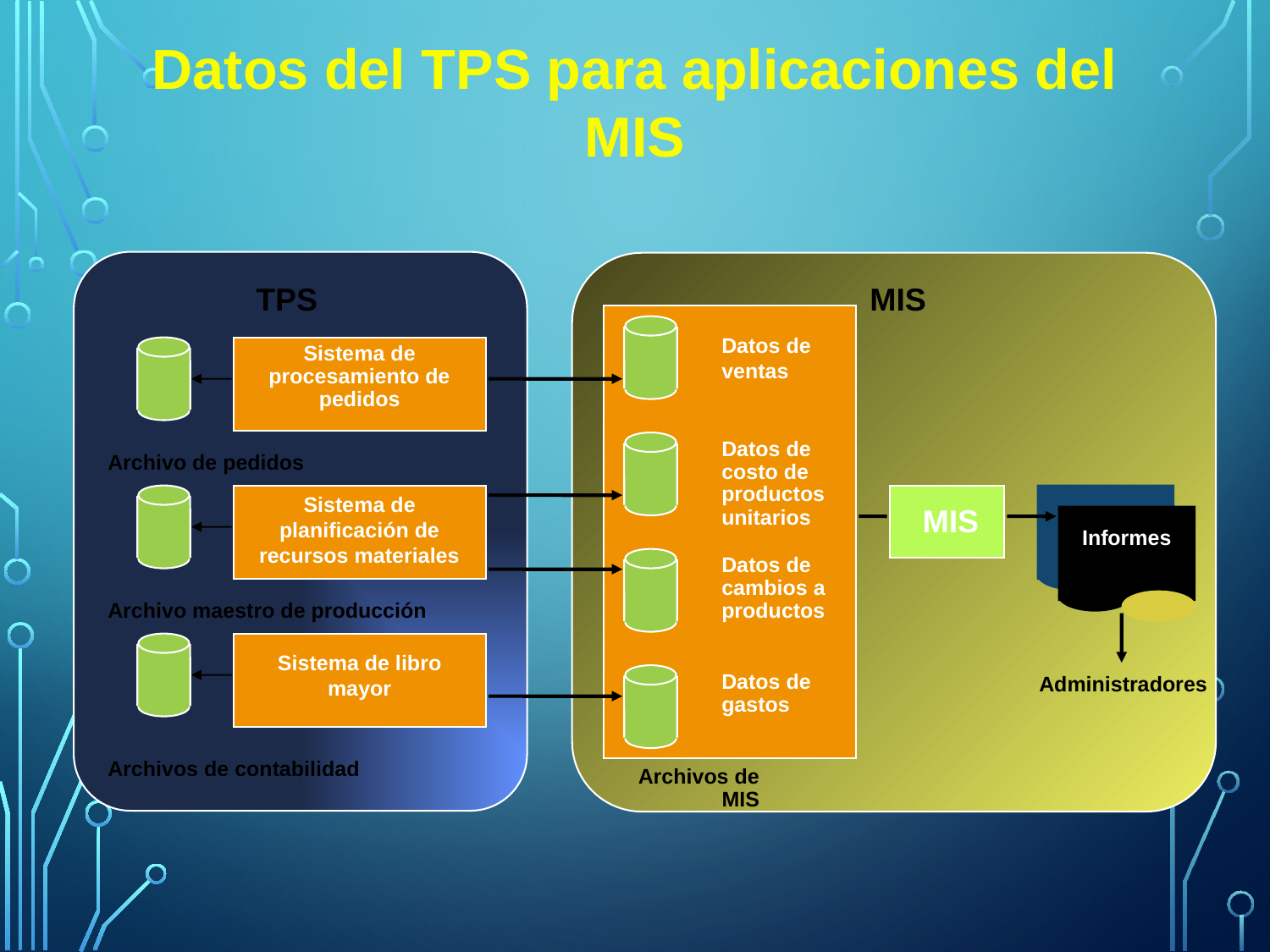

Datos del TPS para aplicaciones del MIS

TPS
Sistema de procesamiento de pedidos
Sistema de planificación de recursos materiales
Sistema de libro mayor
Archivo de pedidos
Archivo maestro de producción
Archivos de contabilidad

MIS

Datos de ventas
Datos de costo de productos unitarios
Datos de cambios a productos
Datos de gastos

MIS

Informes

Administradores

Archivos de MIS